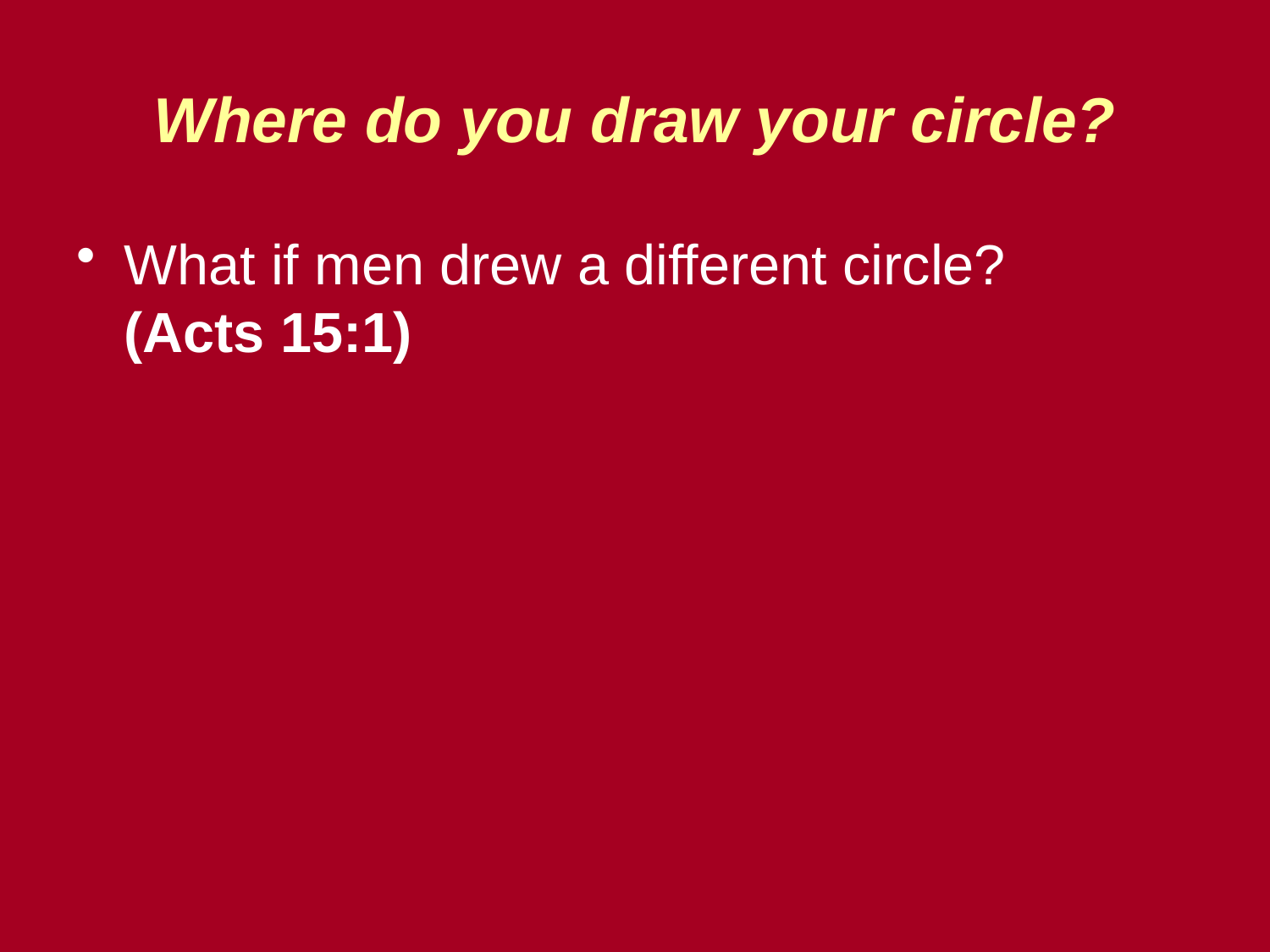

# Where do you draw your circle?
What if men drew a different circle?
(Acts 15:1)